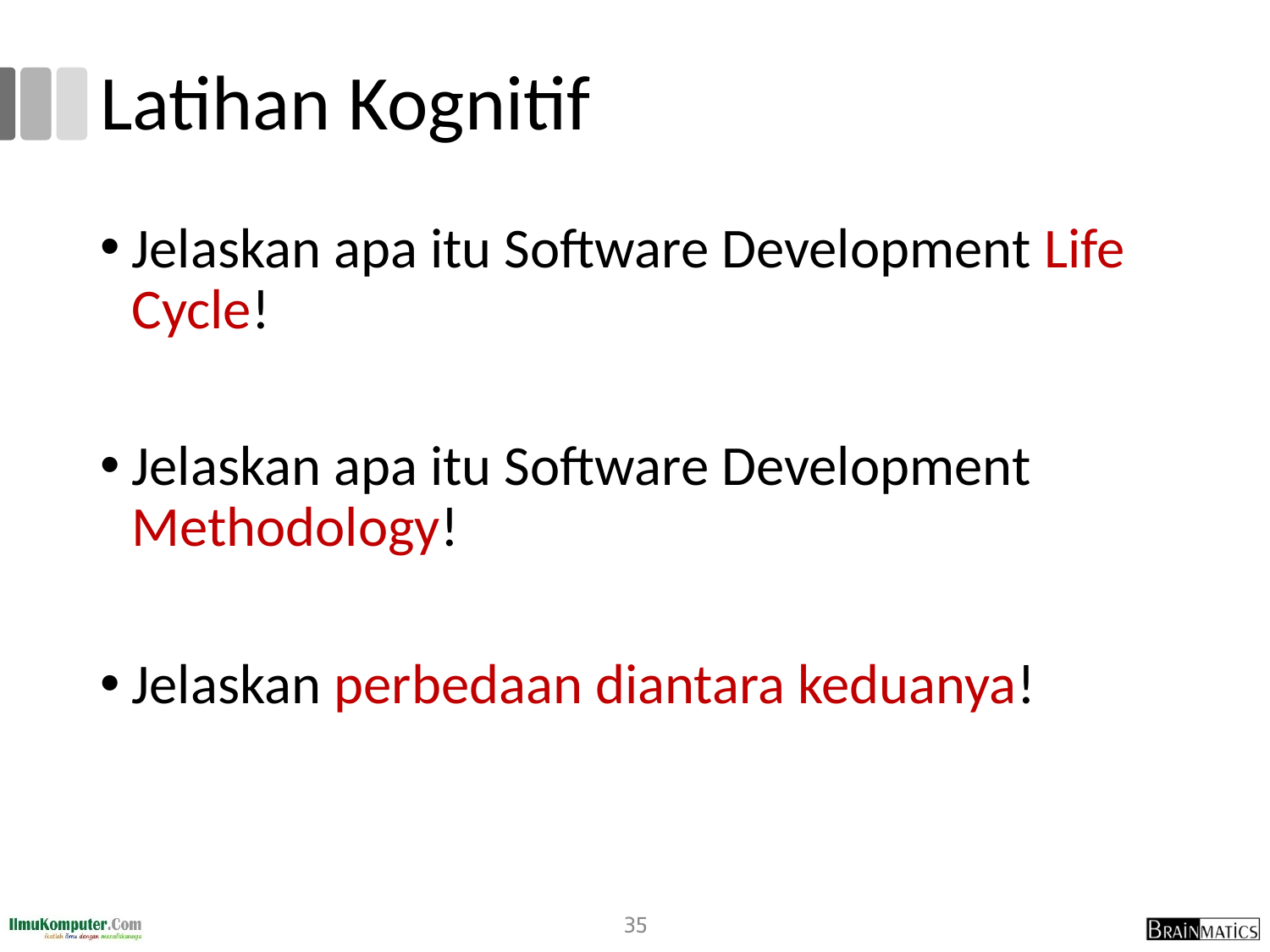

# Latihan Kognitif
Jelaskan apa itu Software Development Life Cycle!

Jelaskan apa itu Software Development Methodology!

Jelaskan perbedaan diantara keduanya!
35